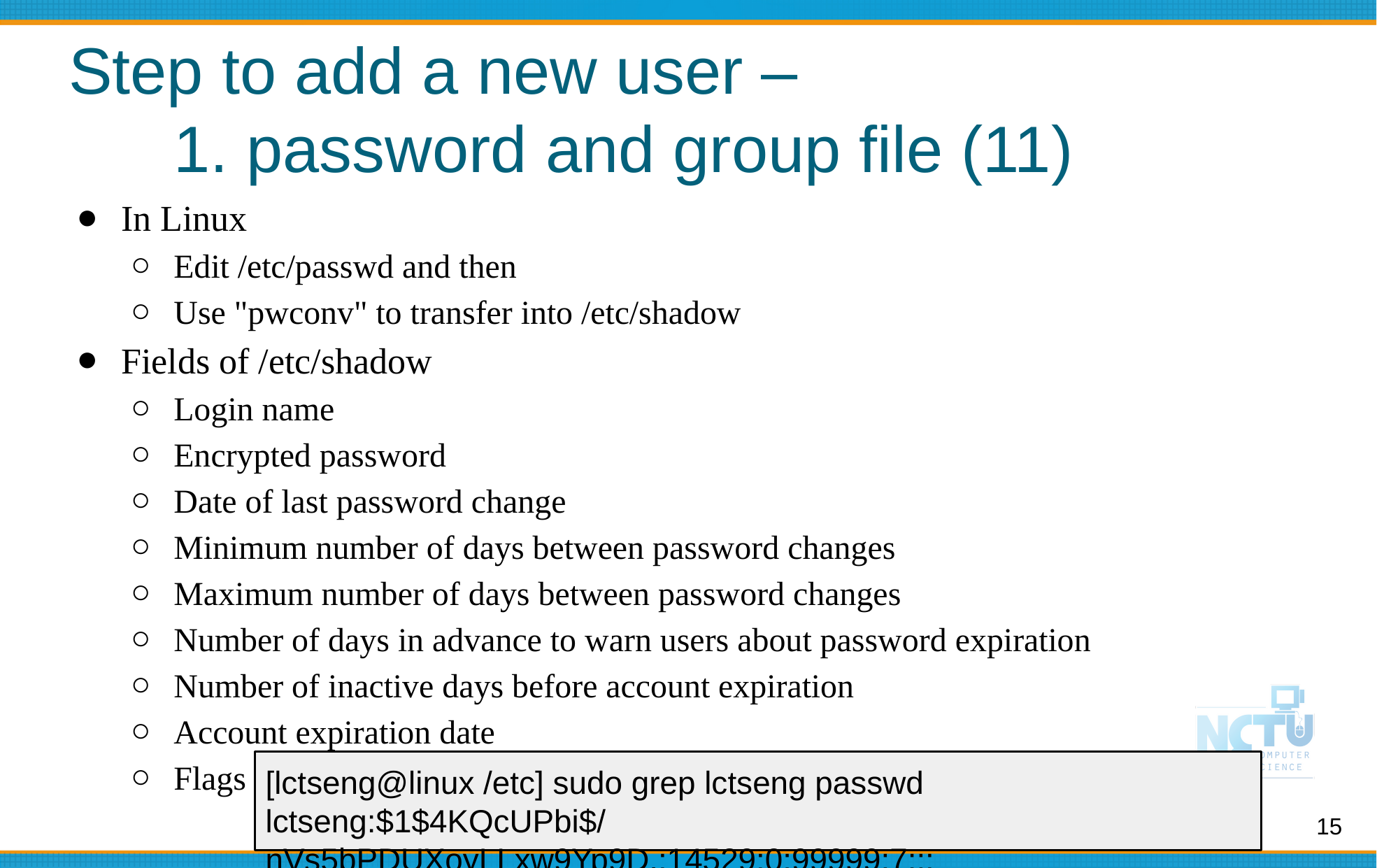

# Step to add a new user –
	1. password and group file (11)
In Linux
Edit /etc/passwd and then
Use "pwconv" to transfer into /etc/shadow
Fields of /etc/shadow
Login name
Encrypted password
Date of last password change
Minimum number of days between password changes
Maximum number of days between password changes
Number of days in advance to warn users about password expiration
Number of inactive days before account expiration
Account expiration date
Flags
[lctseng@linux /etc] sudo grep lctseng passwd
lctseng:$1$4KQcUPbi$/nVs5bPDUXoyLLxw9Yp9D.:14529:0:99999:7:::
15